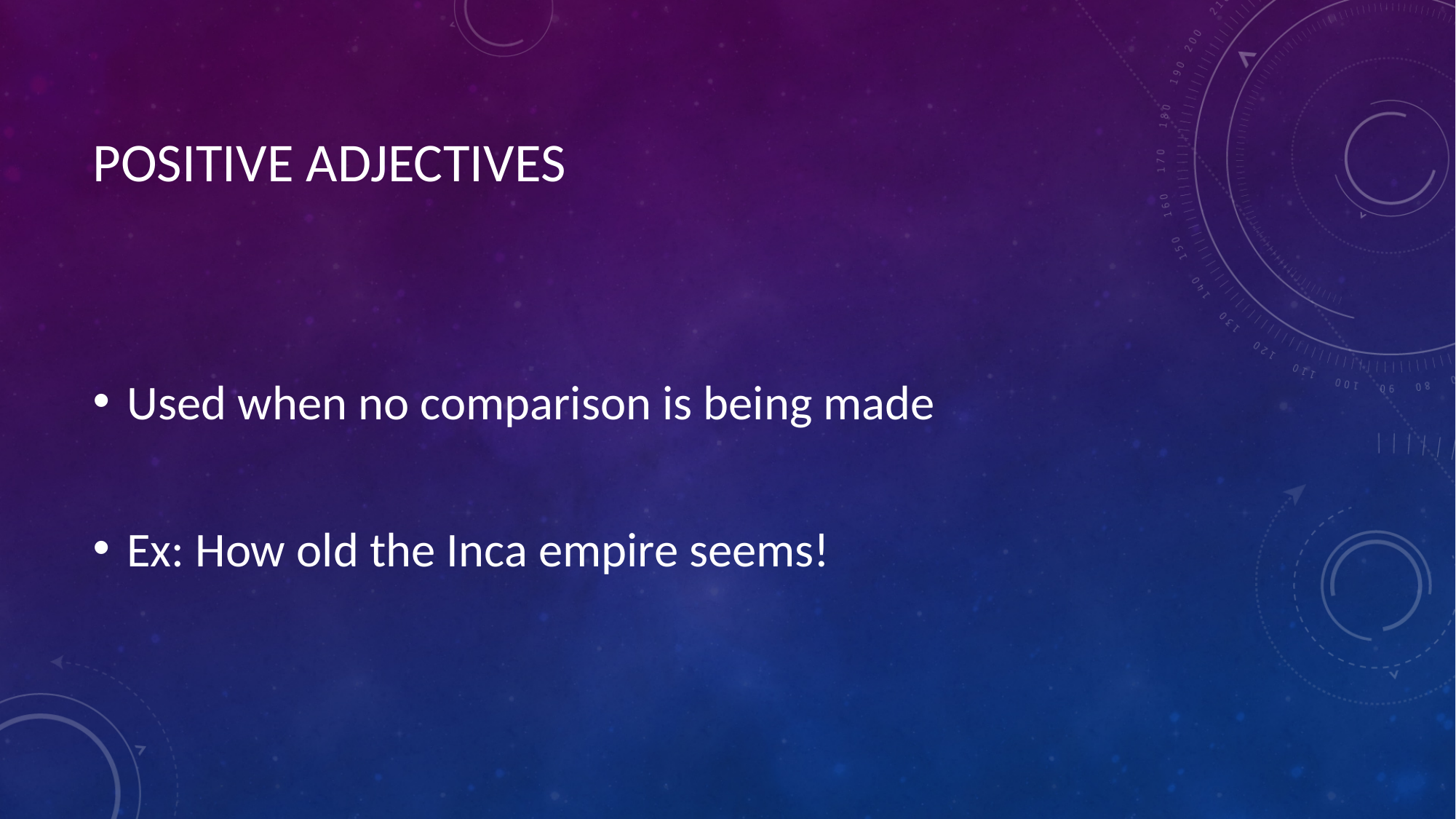

# Positive Adjectives
Used when no comparison is being made

Ex: How old the Inca empire seems!